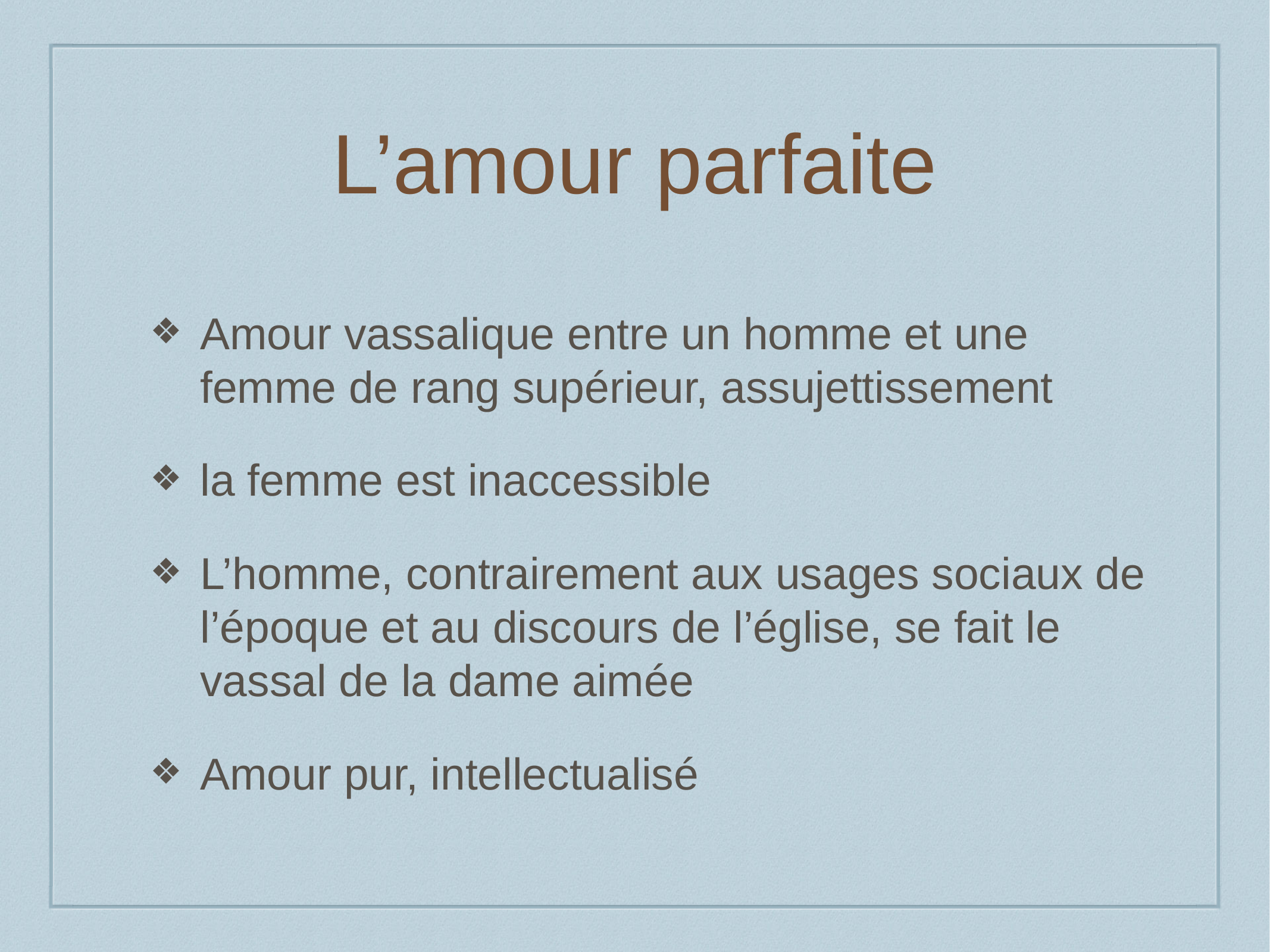

# L’amour parfaite
Amour vassalique entre un homme et une femme de rang supérieur, assujettissement
la femme est inaccessible
L’homme, contrairement aux usages sociaux de l’époque et au discours de l’église, se fait le vassal de la dame aimée
Amour pur, intellectualisé